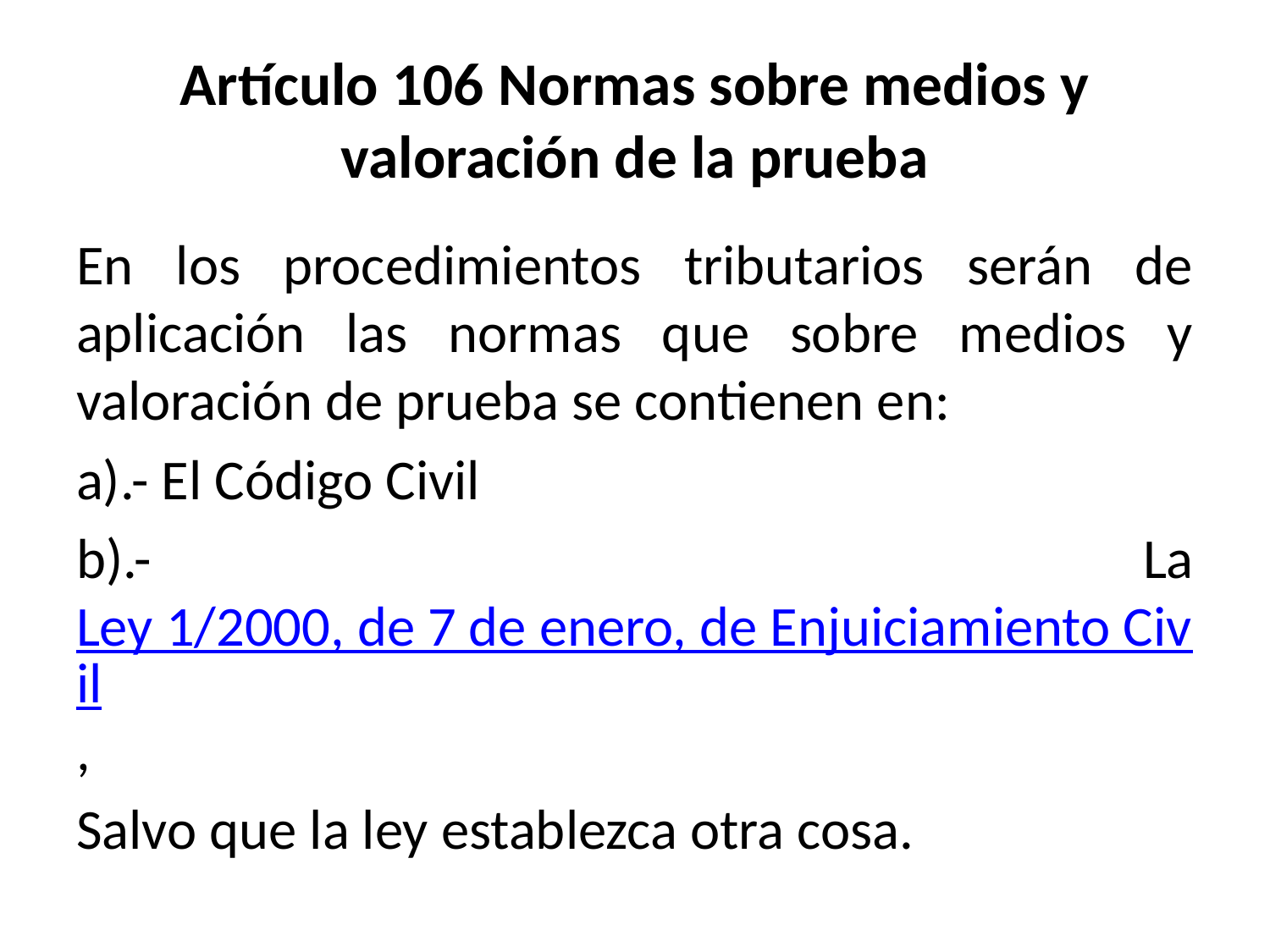

# Artículo 106 Normas sobre medios y valoración de la prueba
En los procedimientos tributarios serán de aplicación las normas que sobre medios y valoración de prueba se contienen en:
a).- El Código Civil
b).- La Ley 1/2000, de 7 de enero, de Enjuiciamiento Civil,
Salvo que la ley establezca otra cosa.